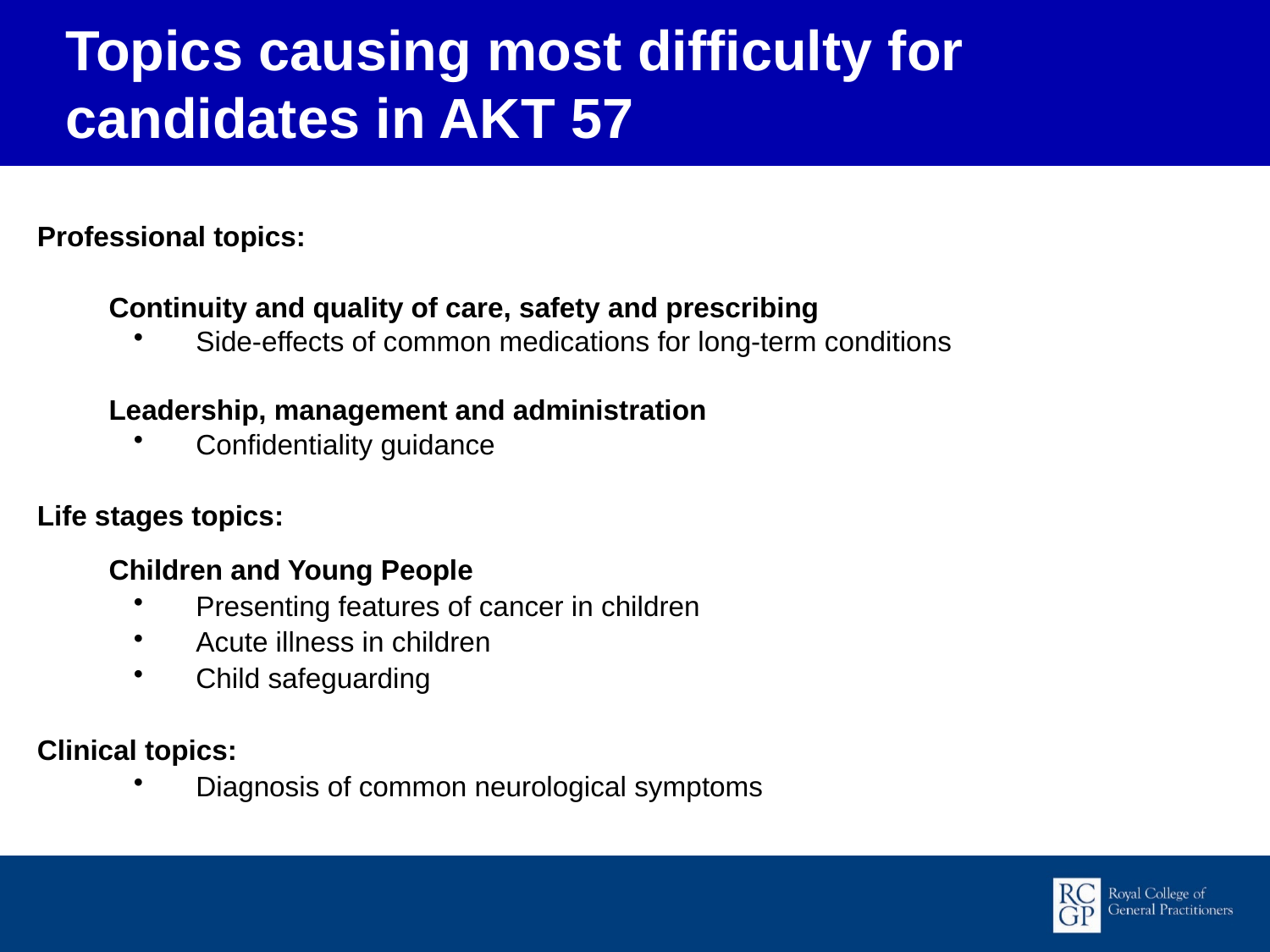

Topics causing most difficulty for candidates in AKT 57
Professional topics:

	Continuity and quality of care, safety and prescribing
Side-effects of common medications for long-term conditions

	Leadership, management and administration
Confidentiality guidance

Life stages topics:

	Children and Young People
Presenting features of cancer in children
Acute illness in children
Child safeguarding

Clinical topics:
Diagnosis of common neurological symptoms